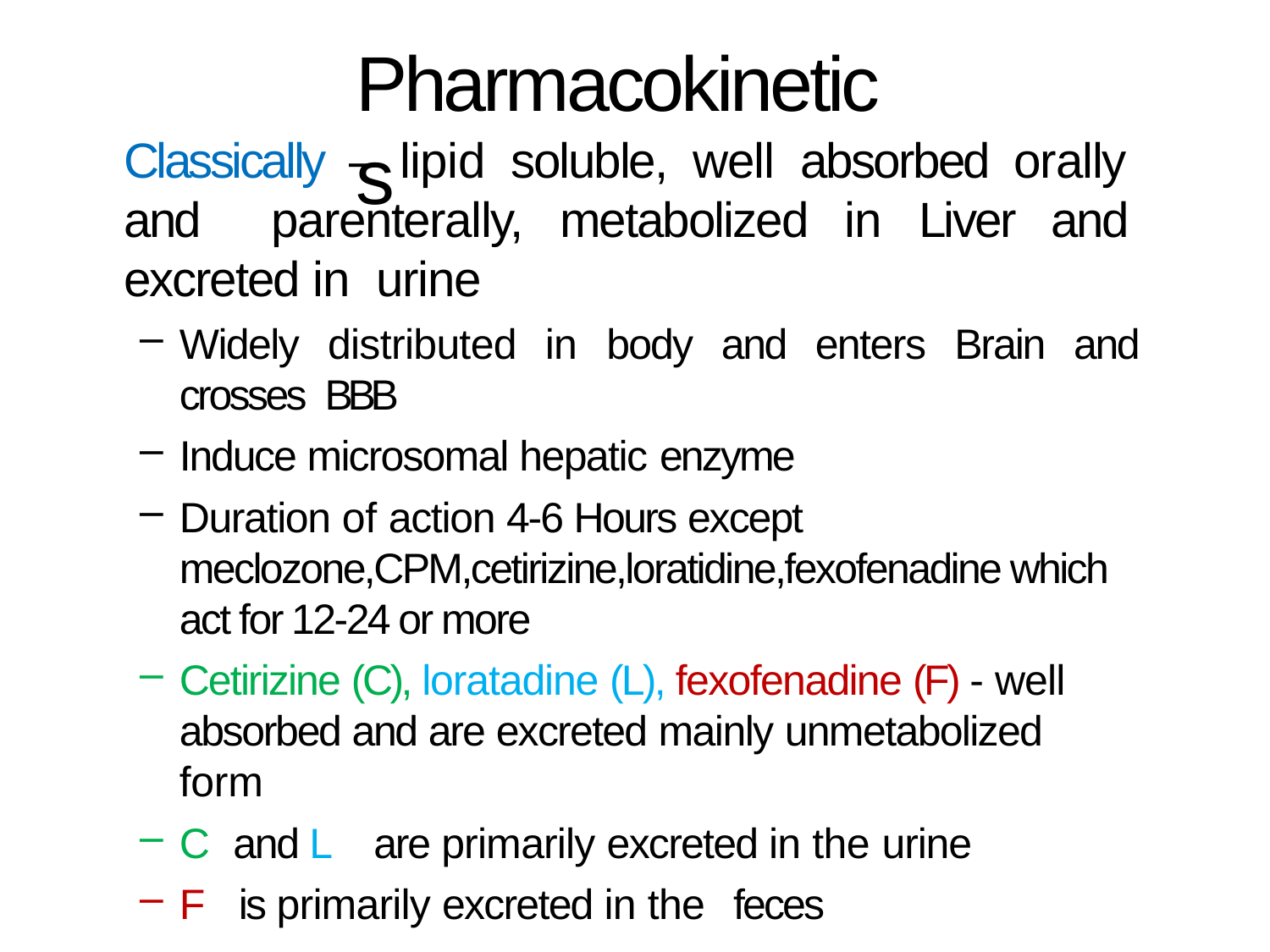

# Pharmacokinetics
Classically – lipid soluble, well absorbed orally and  parenterally, metabolized in Liver and excreted in  urine
Widely distributed in body and enters Brain and crosses  BBB
Induce microsomal hepatic enzyme
Duration of action 4-6 Hours except meclozone,CPM,cetirizine,loratidine,fexofenadine which act for 12-24 or more
Cetirizine (C), loratadine (L), fexofenadine (F) - well  absorbed and are excreted mainly unmetabolized form
C    and L      are primarily excreted in the urine
F     is primarily excreted in the   feces